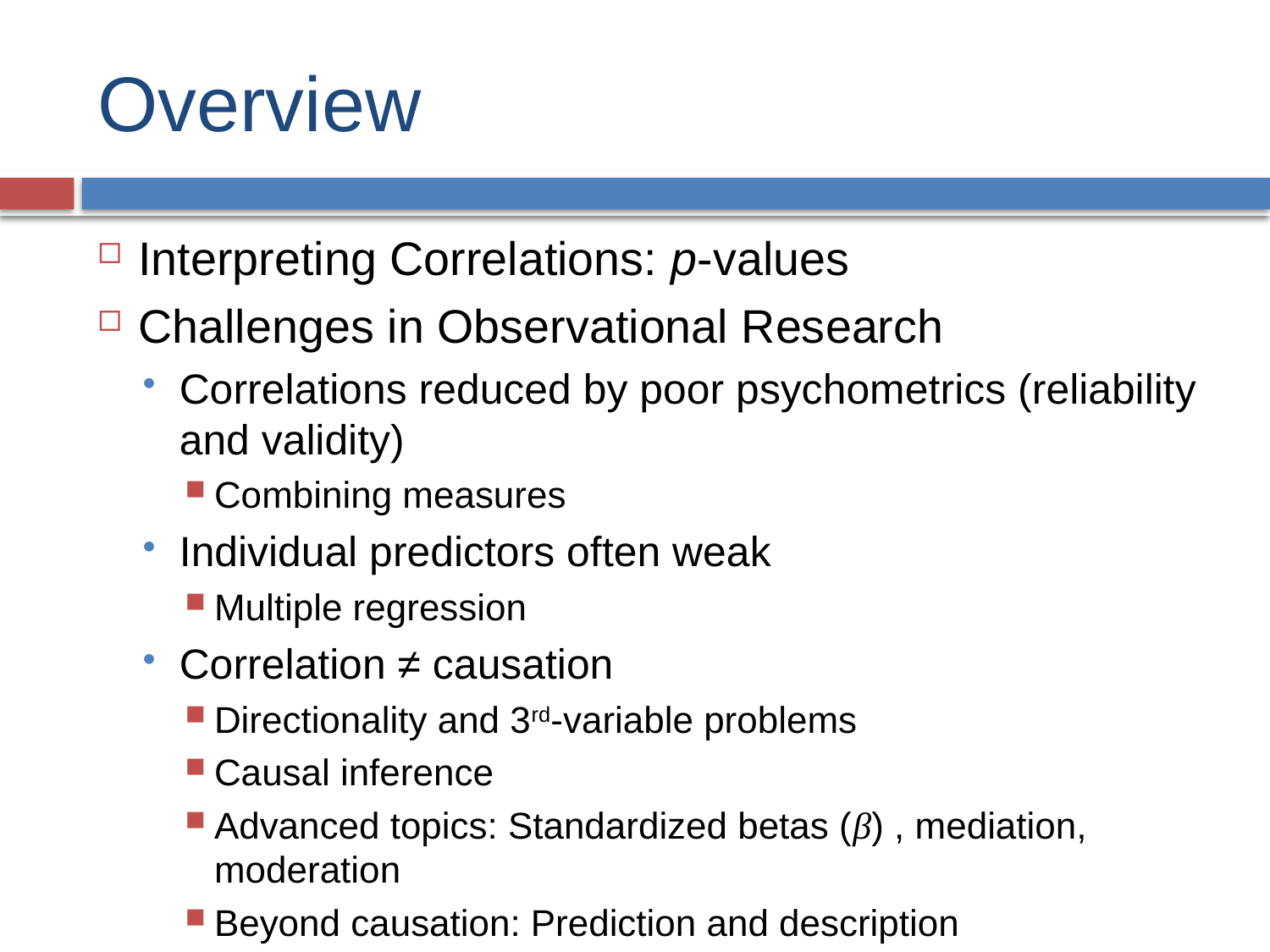

# Overview
Interpreting Correlations: p-values
Challenges in Observational Research
Correlations reduced by poor psychometrics (reliability and validity)
Combining measures
Individual predictors often weak
Multiple regression
Correlation ≠ causation
Directionality and 3rd-variable problems
Causal inference
Advanced topics: Standardized betas (β) , mediation, moderation
Beyond causation: Prediction and description